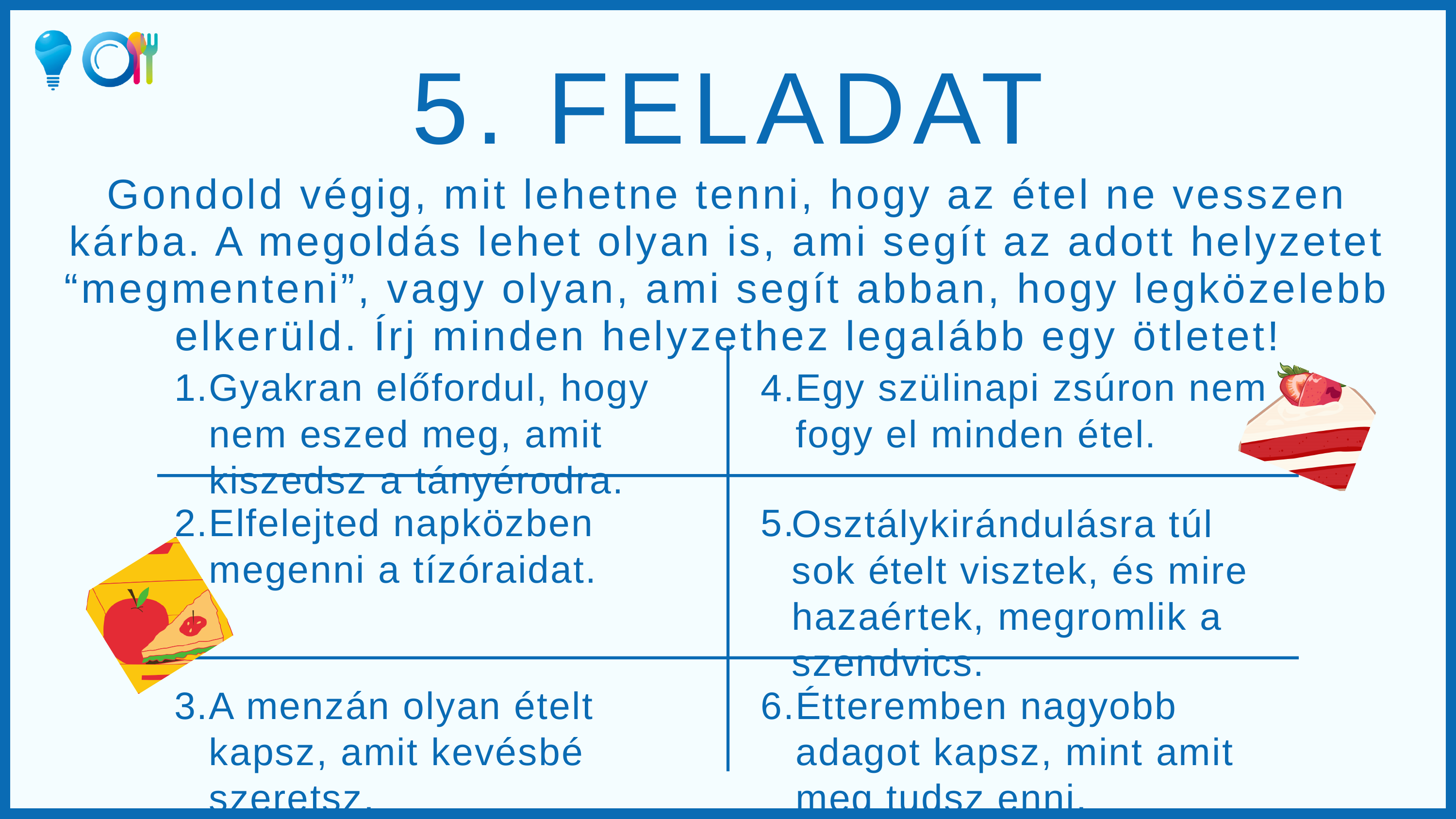

5. FELADAT
Gondold végig, mit lehetne tenni, hogy az étel ne vesszen kárba. A megoldás lehet olyan is, ami segít az adott helyzetet “megmenteni”, vagy olyan, ami segít abban, hogy legközelebb elkerüld. Írj minden helyzethez legalább egy ötletet!

1.
Gyakran előfordul, hogy nem eszed meg, amit kiszedsz a tányérodra.
Egy szülinapi zsúron nem fogy el minden étel.
4.

2.
Elfelejted napközben megenni a tízóraidat.
5.
Osztálykirándulásra túl sok ételt visztek, és mire hazaértek, megromlik a szendvics.

3.
A menzán olyan ételt kapsz, amit kevésbé szeretsz.
6.
Étteremben nagyobb adagot kapsz, mint amit meg tudsz enni.